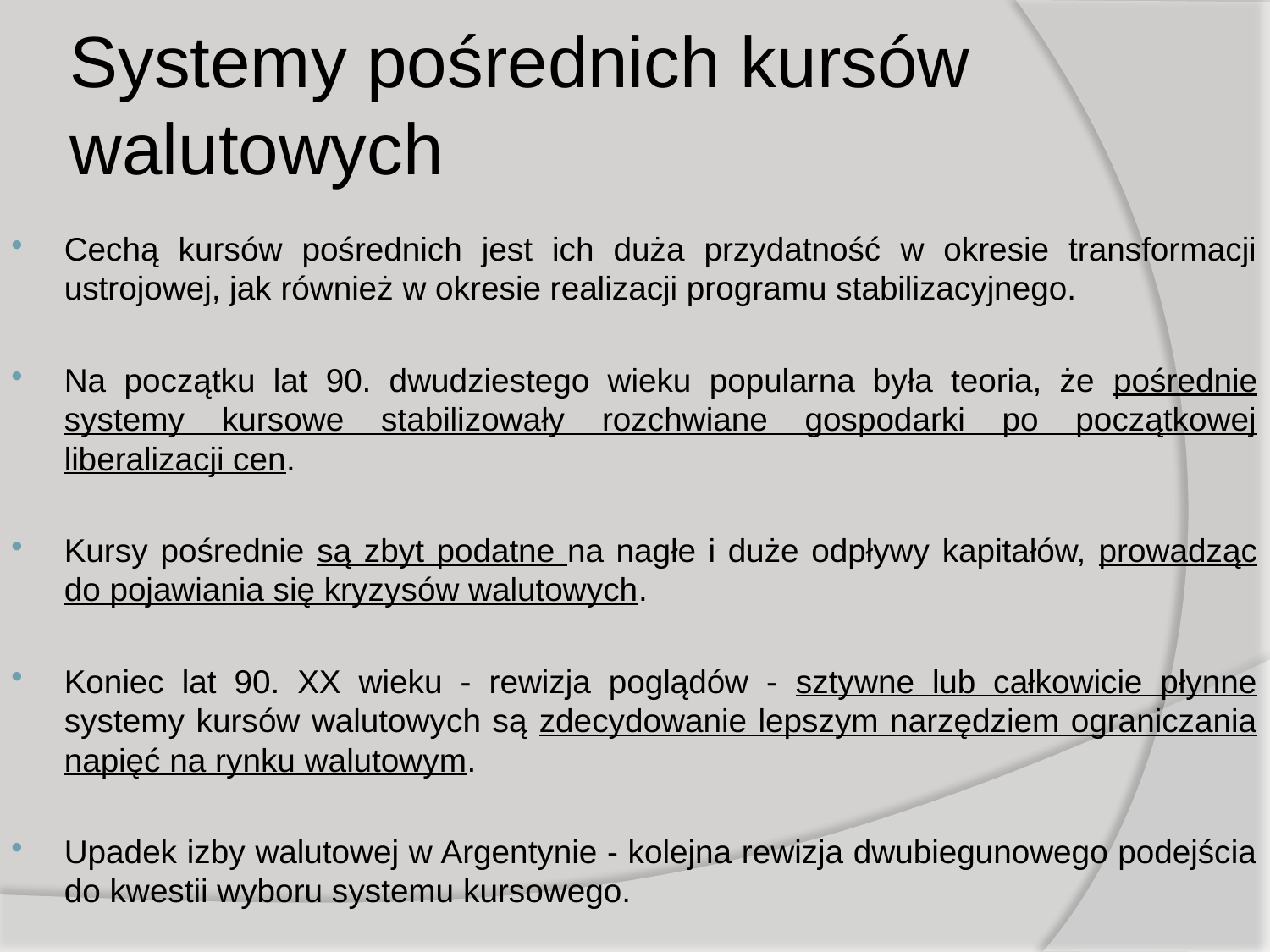

# Systemy pośrednich kursów walutowych
Cechą kursów pośrednich jest ich duża przydatność w okresie transformacji ustrojowej, jak również w okresie realizacji programu stabilizacyjnego.

Na początku lat 90. dwudziestego wieku popularna była teoria, że pośrednie systemy kursowe stabilizowały rozchwiane gospodarki po początkowej liberalizacji cen.

Kursy pośrednie są zbyt podatne na nagłe i duże odpływy kapitałów, prowadząc do pojawiania się kryzysów walutowych.

Koniec lat 90. XX wieku - rewizja poglądów - sztywne lub całkowicie płynne systemy kursów walutowych są zdecydowanie lepszym narzędziem ograniczania napięć na rynku walutowym.

Upadek izby walutowej w Argentynie - kolejna rewizja dwubiegunowego podejścia do kwestii wyboru systemu kursowego.